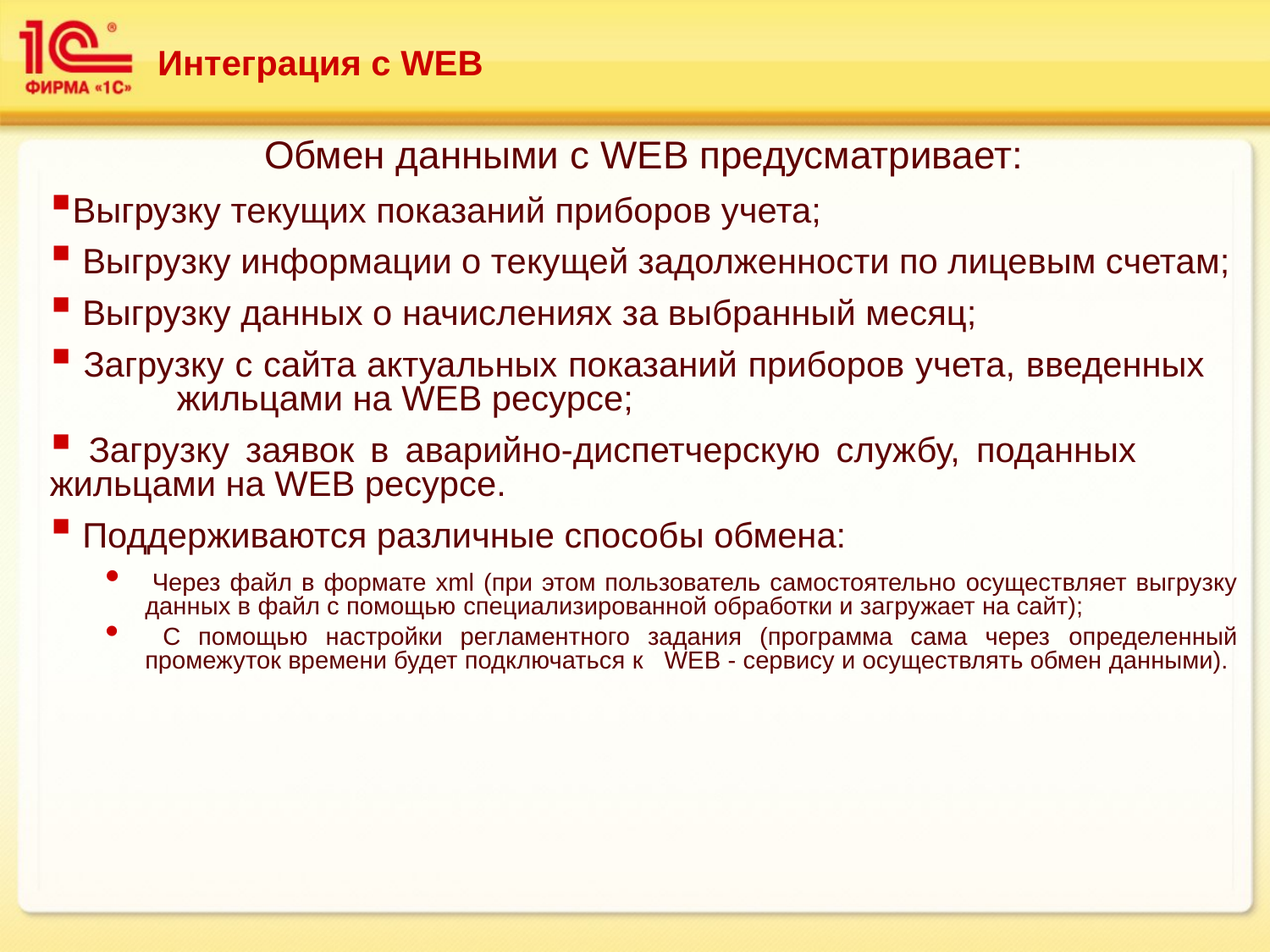

# Интеграция с WEB
Обмен данными с WEB предусматривает:
Выгрузку текущих показаний приборов учета;
 Выгрузку информации о текущей задолженности по лицевым счетам;
 Выгрузку данных о начислениях за выбранный месяц;
 Загрузку с сайта актуальных показаний приборов учета, введенных    	жильцами на WEB ресурсе;
 Загрузку заявок в аварийно-диспетчерскую службу, поданных 	жильцами на WEB ресурсе.
 Поддерживаются различные способы обмена:
 Через файл в формате xml (при этом пользователь самостоятельно осуществляет выгрузку данных в файл с помощью специализированной обработки и загружает на сайт);
 C помощью настройки регламентного задания (программа сама через определенный промежуток времени будет подключаться к   WEB - сервису и осуществлять обмен данными).